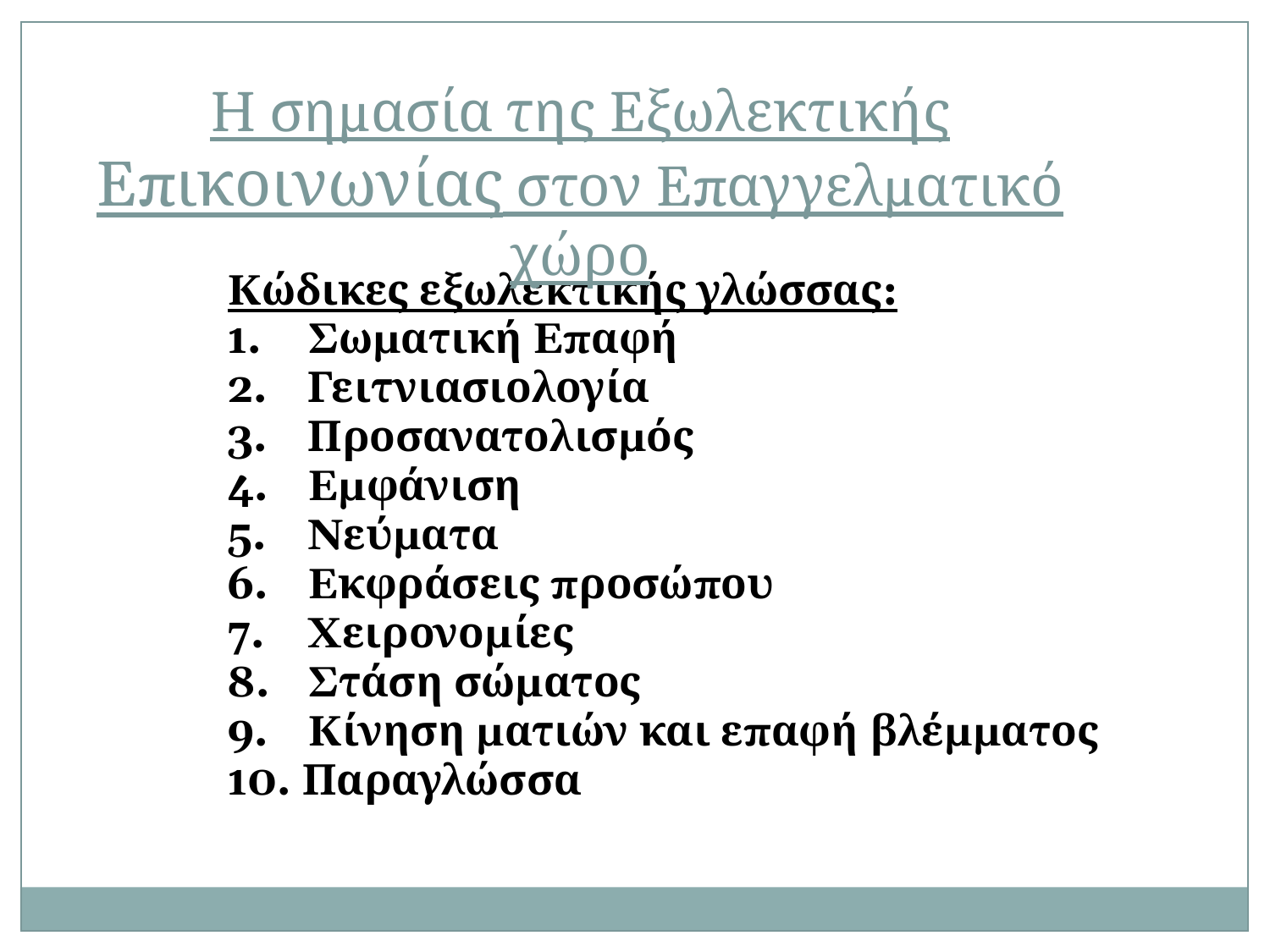

Η σημασία της Εξωλεκτικής
Επικοινωνίας στον Επαγγελματικό χώρο
Κώδικες εξωλεκτικής γλώσσας:
1.	Σωματική Επαφή
2.	Γειτνιασιολογία
3.	Προσανατολισμός
4.	Εμφάνιση
5.	Νεύματα
6.	Εκφράσεις προσώπου
7.	Χειρονομίες
8.	Στάση σώματος
9.	Κίνηση ματιών και επαφή βλέμματος
10. Παραγλώσσα